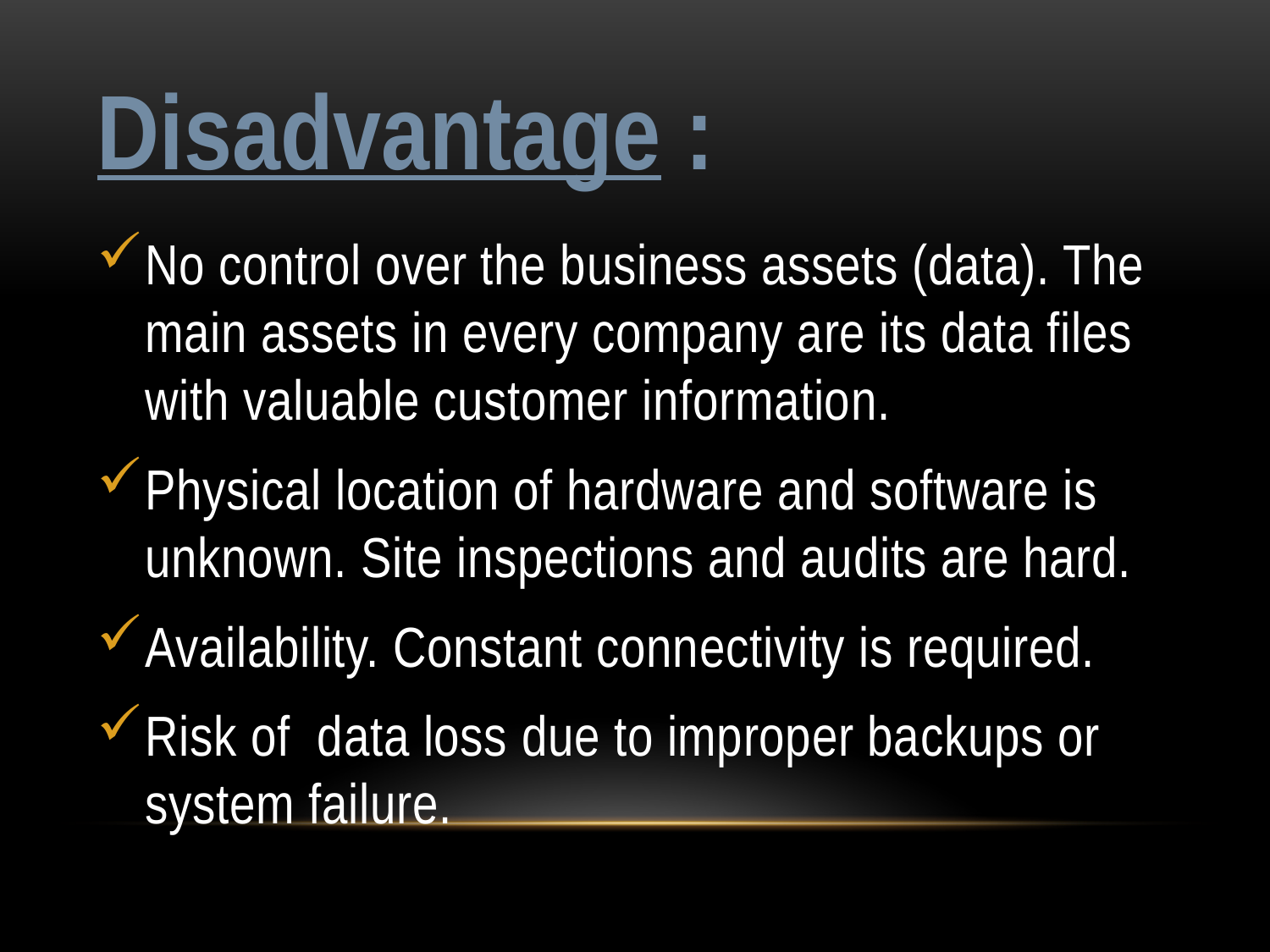

# Disadvantage :
No control over the business assets (data). The main assets in every company are its data files with valuable customer information.
Physical location of hardware and software is unknown. Site inspections and audits are hard.
Availability. Constant connectivity is required.
Risk of  data loss due to improper backups or system failure.